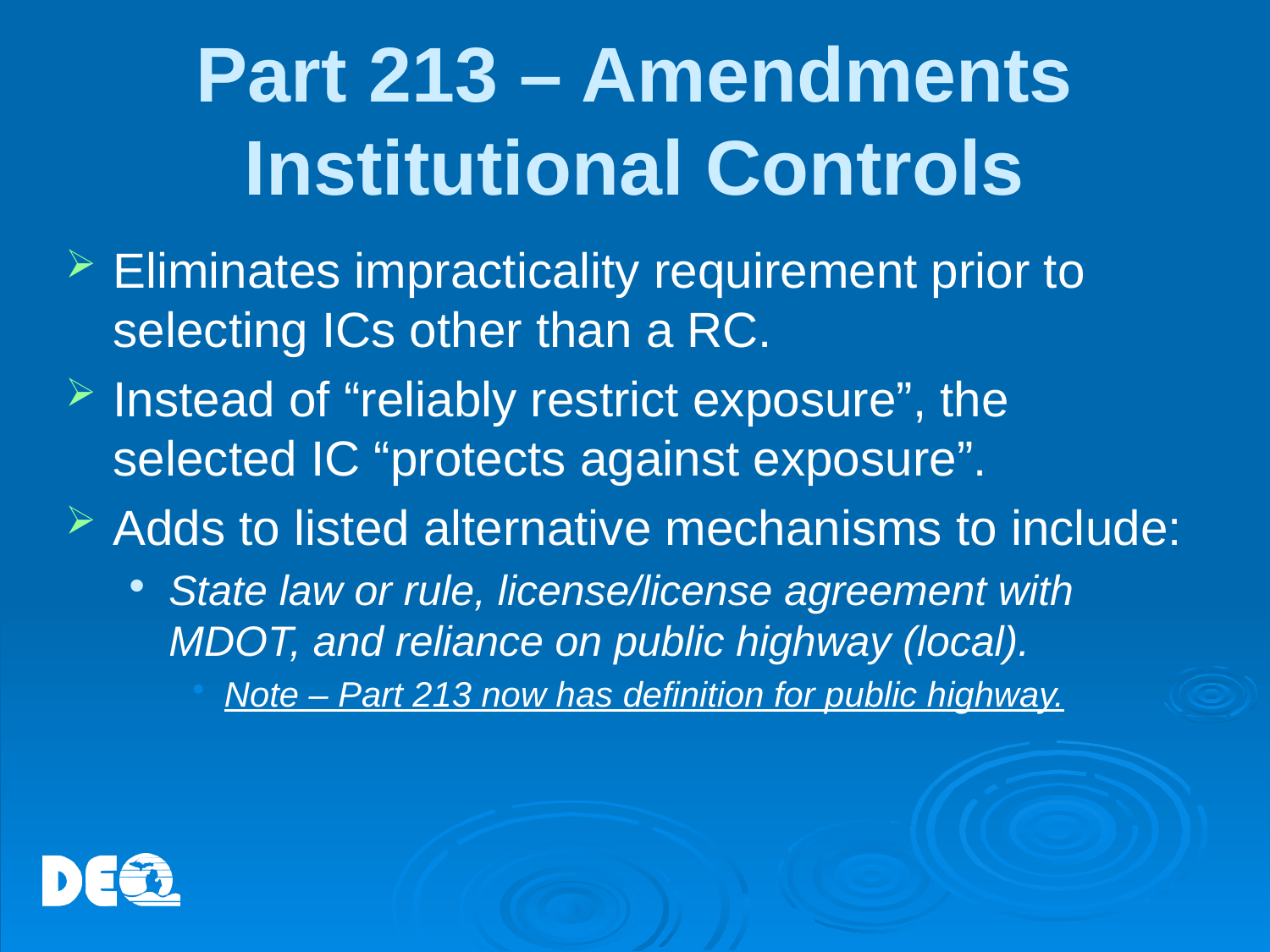

# Part 213 – Amendments Institutional Controls
Eliminates impracticality requirement prior to selecting ICs other than a RC.
Instead of “reliably restrict exposure”, the selected IC “protects against exposure”.
Adds to listed alternative mechanisms to include:
State law or rule, license/license agreement with MDOT, and reliance on public highway (local).
Note – Part 213 now has definition for public highway.